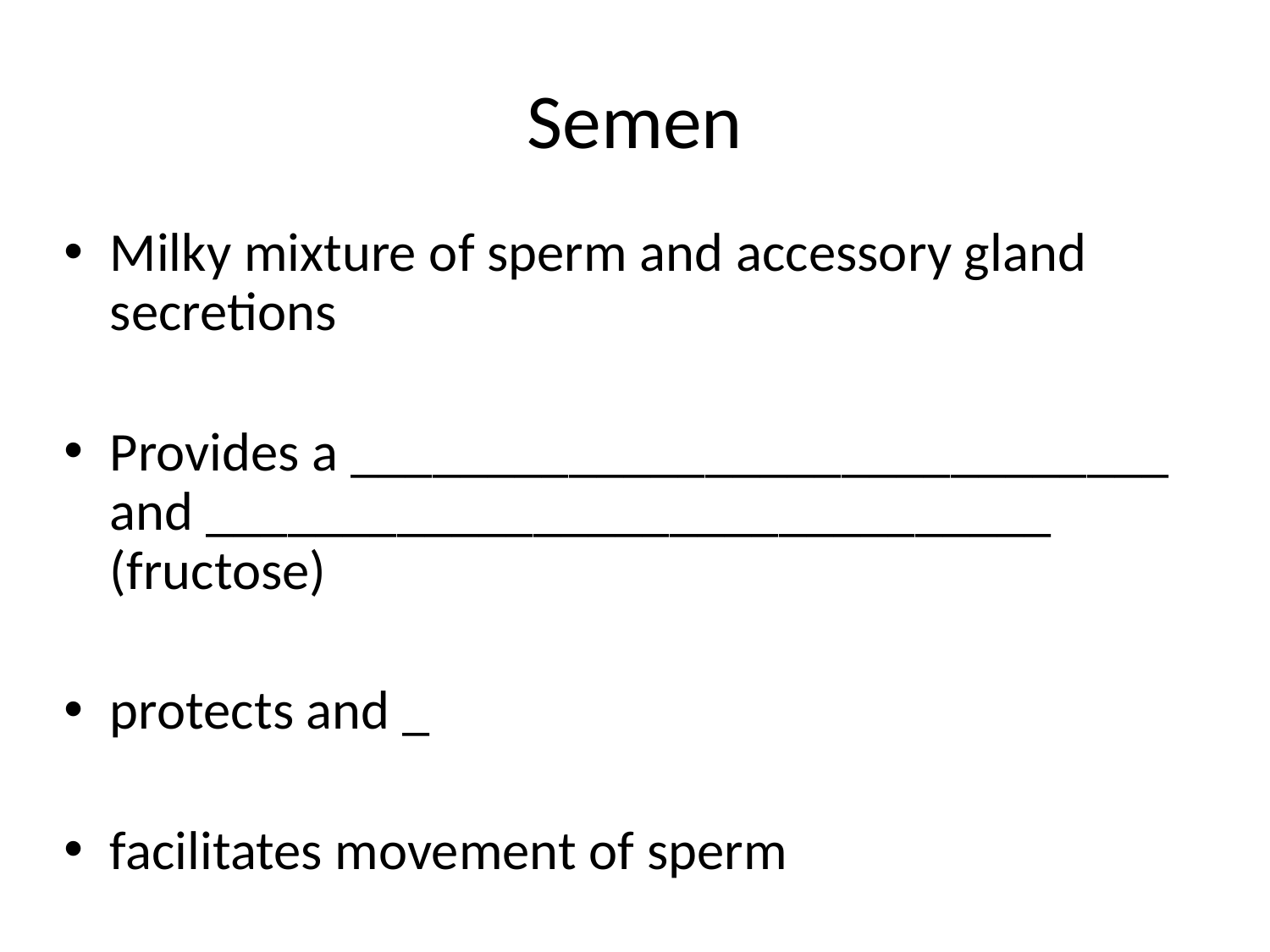

# Semen
Milky mixture of sperm and accessory gland secretions

Provides a ______________________________ and _______________________________ (fructose)

protects and _

facilitates movement of sperm